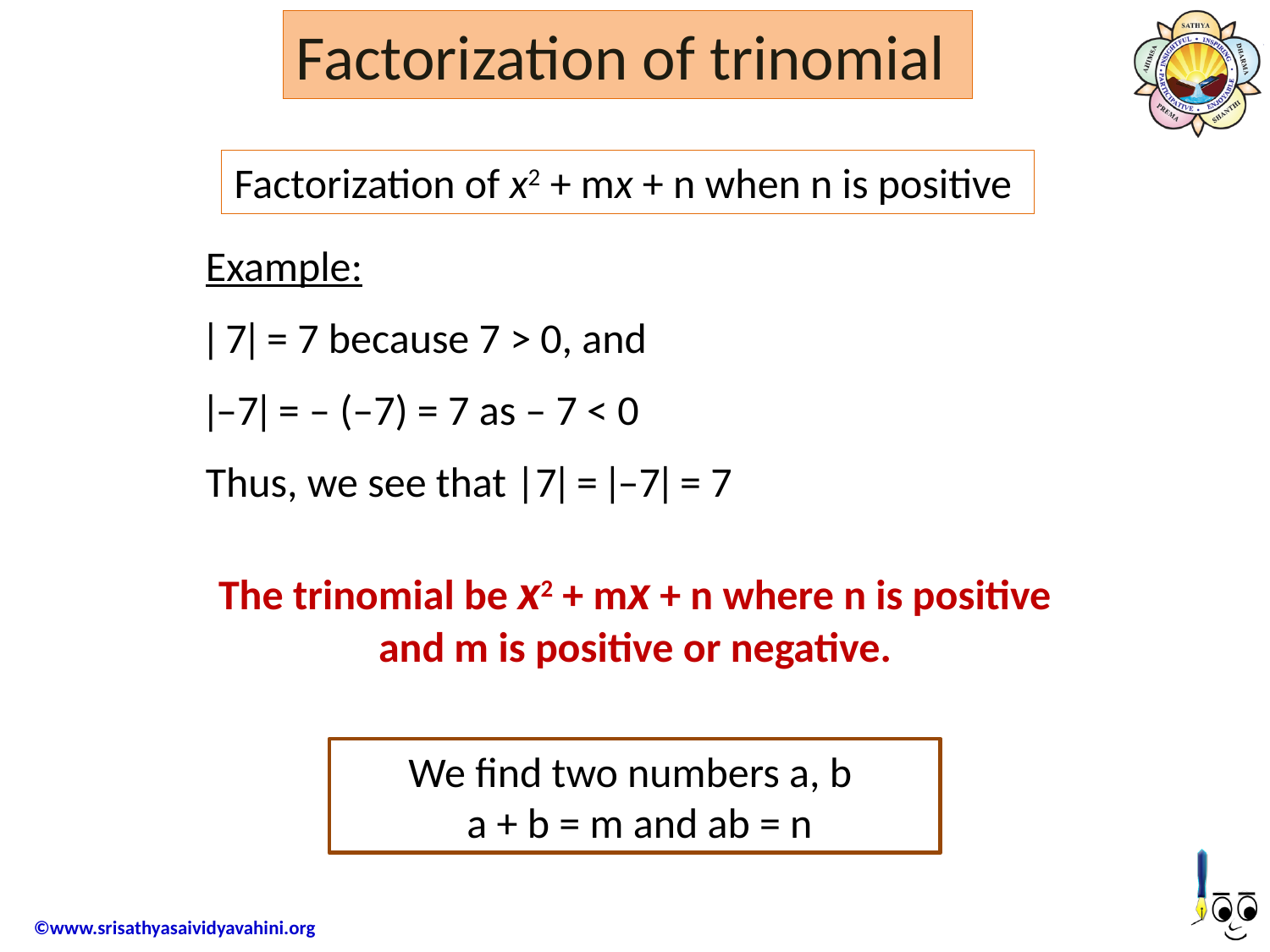

Factorization of trinomial
Factorization of x2 + mx + n when n is positive
Example:
ǀ 7ǀ = 7 because 7 > 0, and
ǀ–7ǀ = – (–7) = 7 as – 7 < 0
Thus, we see that |7ǀ = ǀ–7ǀ = 7
The trinomial be x2 + mx + n where n is positive and m is positive or negative.
We find two numbers a, b
 a + b = m and ab = n